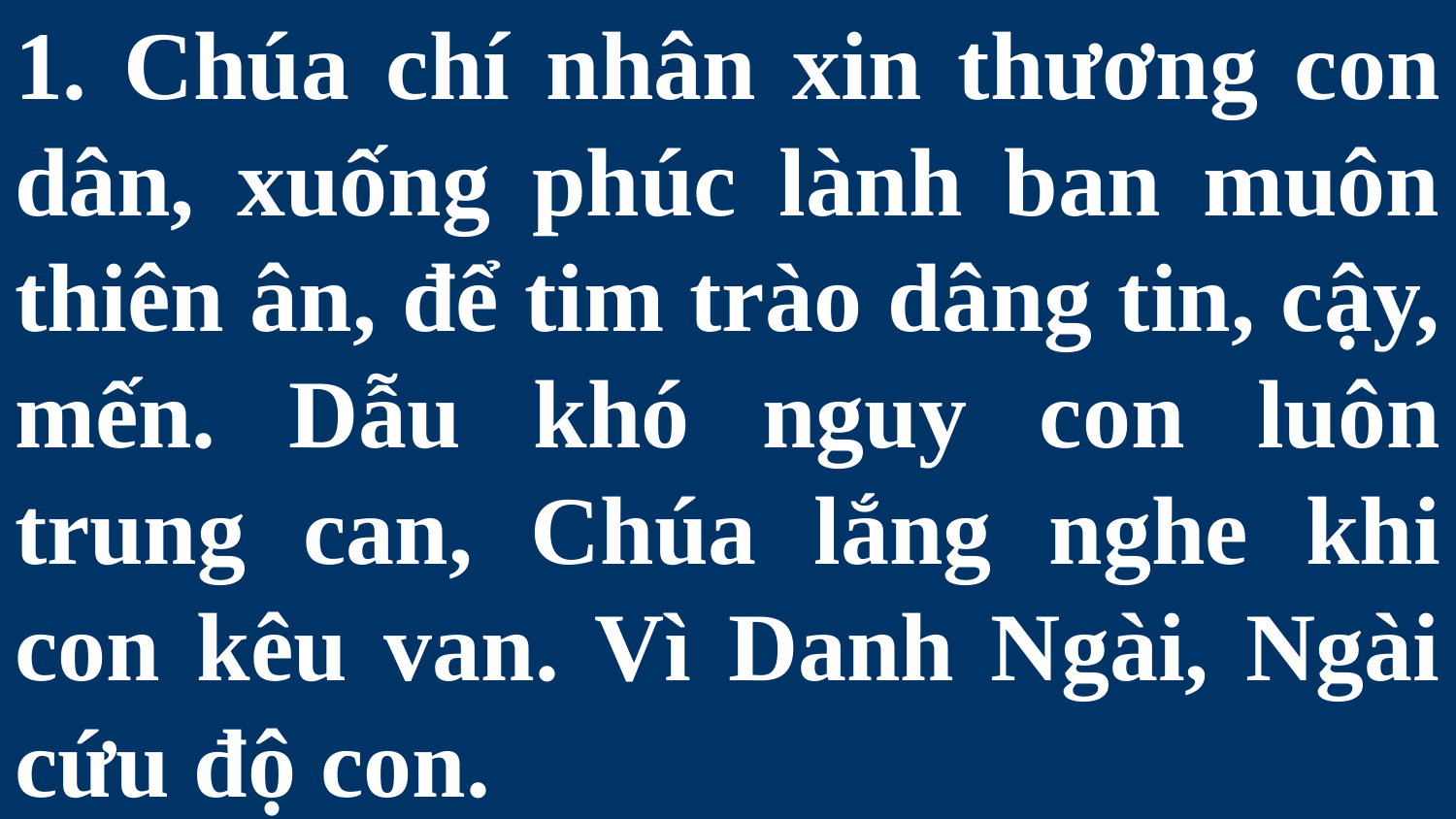

# 1. Chúa chí nhân xin thương con dân, xuống phúc lành ban muôn thiên ân, để tim trào dâng tin, cậy, mến. Dẫu khó nguy con luôn trung can, Chúa lắng nghe khi con kêu van. Vì Danh Ngài, Ngài cứu độ con.